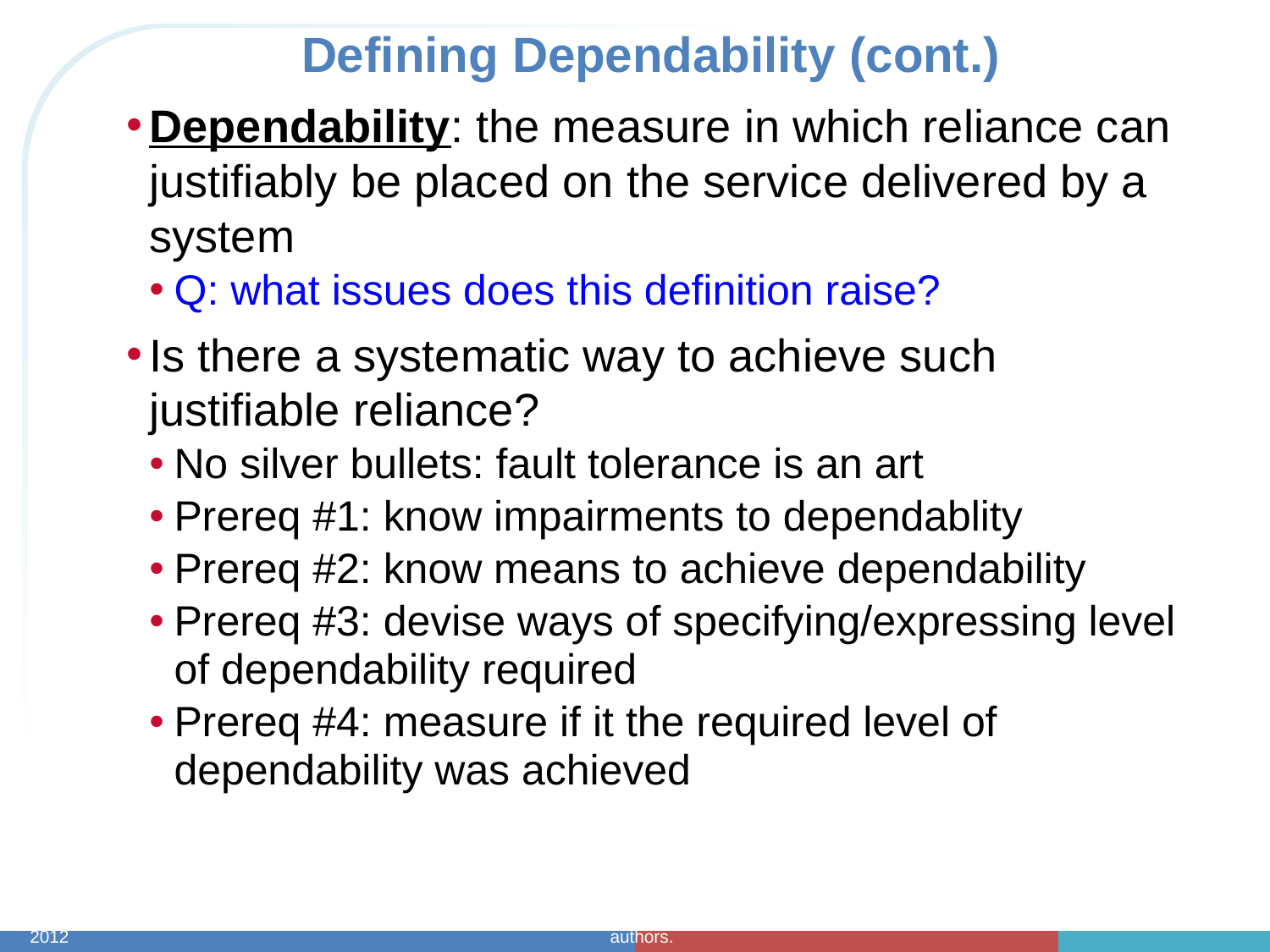

# Defining Dependability (cont.)
Dependability: the measure in which reliance can justifiably be placed on the service delivered by a system
Q: what issues does this definition raise?
Is there a systematic way to achieve such justifiable reliance?
No silver bullets: fault tolerance is an art
Prereq #1: know impairments to dependablity
Prereq #2: know means to achieve dependability
Prereq #3: devise ways of specifying/expressing level of dependability required
Prereq #4: measure if it the required level of dependability was achieved
CptS/EE 562 Spring 2012
Fault Tolerant System Foundations:  © 2012 David E. Bakken.  Some figures © 2001, 2003 by textbook authors.